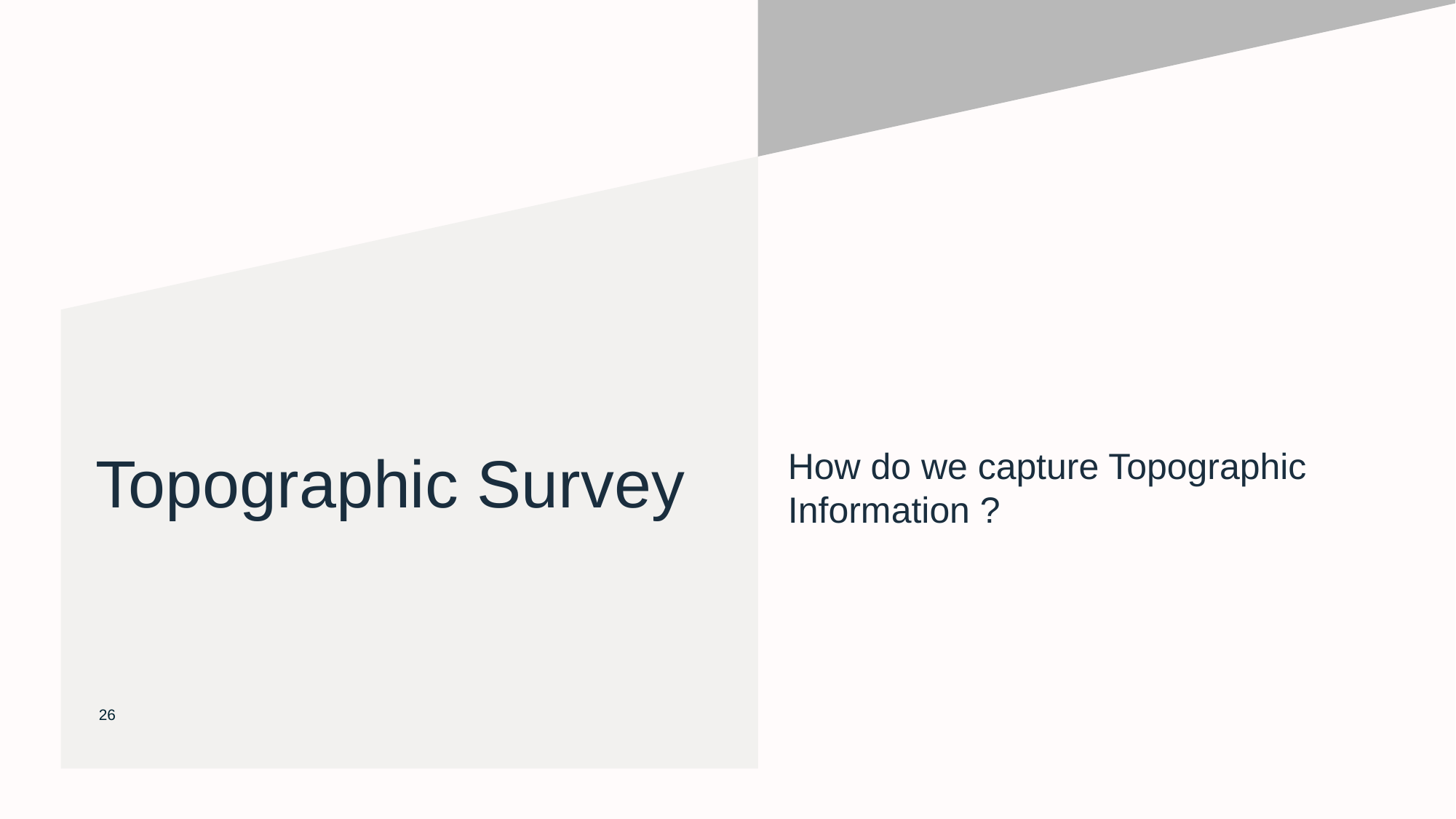

How do we capture Topographic Information ?
# Topographic Survey
26